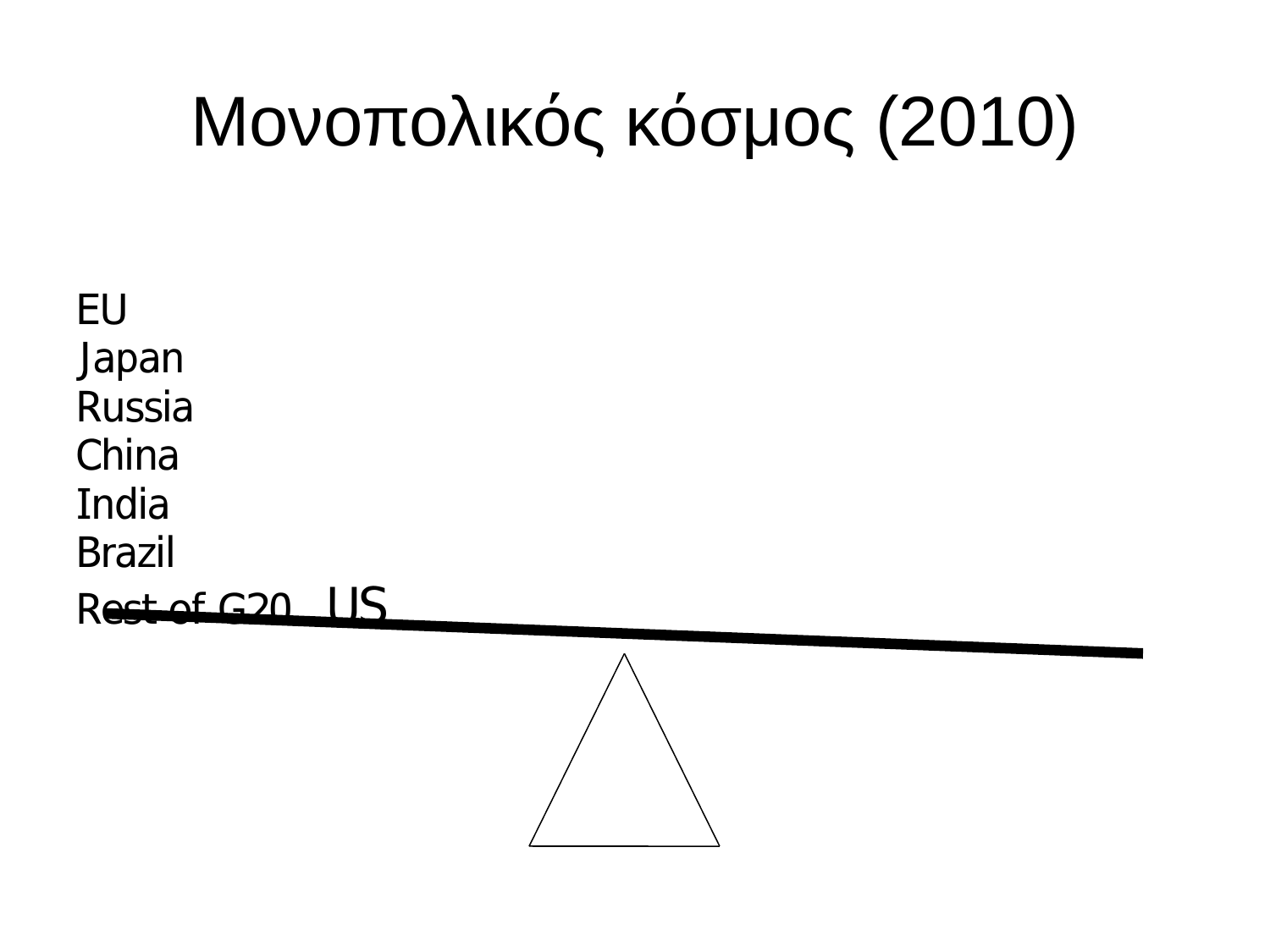

# Μονοπολικός κόσμος (2010)

EU
Japan
Russia
China
India
Brazil
Rest of G20												US